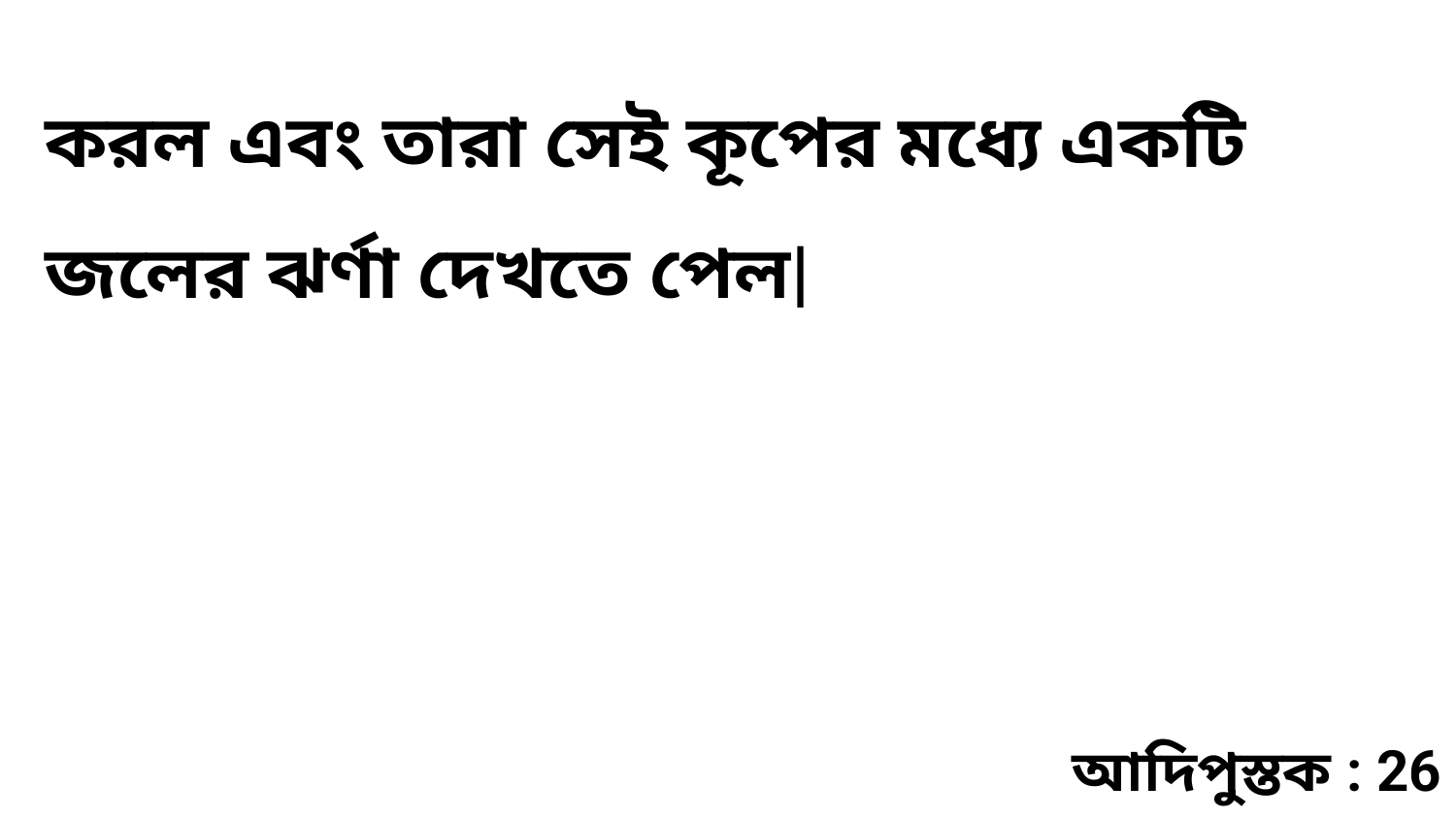

করল এবং তারা সেই কূপের মধ্যে একটি জলের ঝর্ণা দেখতে পেল|
আদিপুস্তক : 26